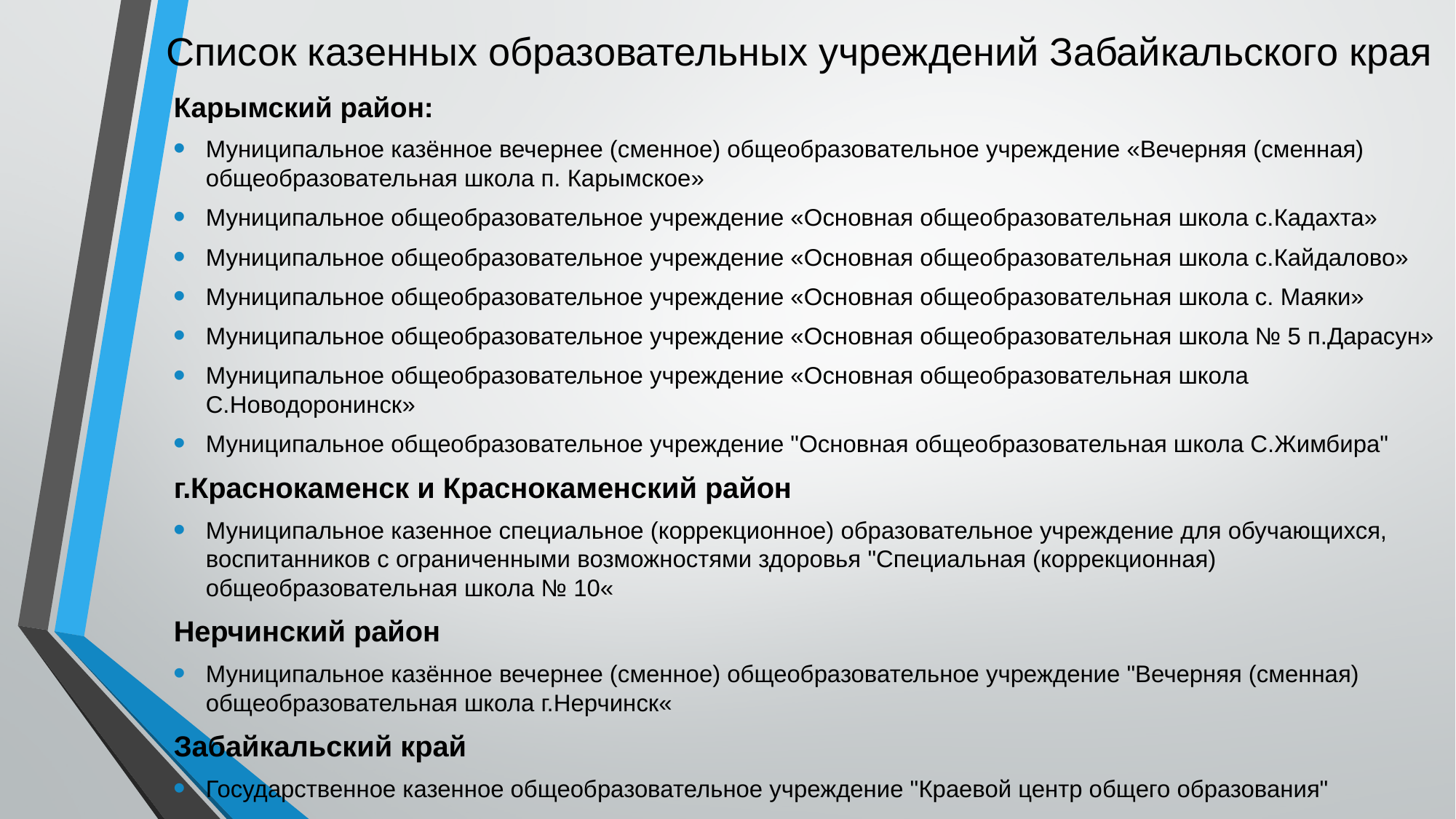

# Список казенных образовательных учреждений Забайкальского края
Карымский район:
Муниципальное казённое вечернее (сменное) общеобразовательное учреждение «Вечерняя (сменная) общеобразовательная школа п. Карымское»
Муниципальное общеобразовательное учреждение «Основная общеобразовательная школа с.Кадахта»
Муниципальное общеобразовательное учреждение «Основная общеобразовательная школа с.Кайдалово»
Муниципальное общеобразовательное учреждение «Основная общеобразовательная школа с. Маяки»
Муниципальное общеобразовательное учреждение «Основная общеобразовательная школа № 5 п.Дарасун»
Муниципальное общеобразовательное учреждение «Основная общеобразовательная школа С.Новодоронинск»
Муниципальное общеобразовательное учреждение "Основная общеобразовательная школа С.Жимбира"
г.Краснокаменск и Краснокаменский район
Муниципальное казенное специальное (коррекционное) образовательное учреждение для обучающихся, воспитанников с ограниченными возможностями здоровья "Специальная (коррекционная) общеобразовательная школа № 10«
Нерчинский район
Муниципальное казённое вечернее (сменное) общеобразовательное учреждение "Вечерняя (сменная) общеобразовательная школа г.Нерчинск«
Забайкальский край
Государственное казенное общеобразовательное учреждение "Краевой центр общего образования"